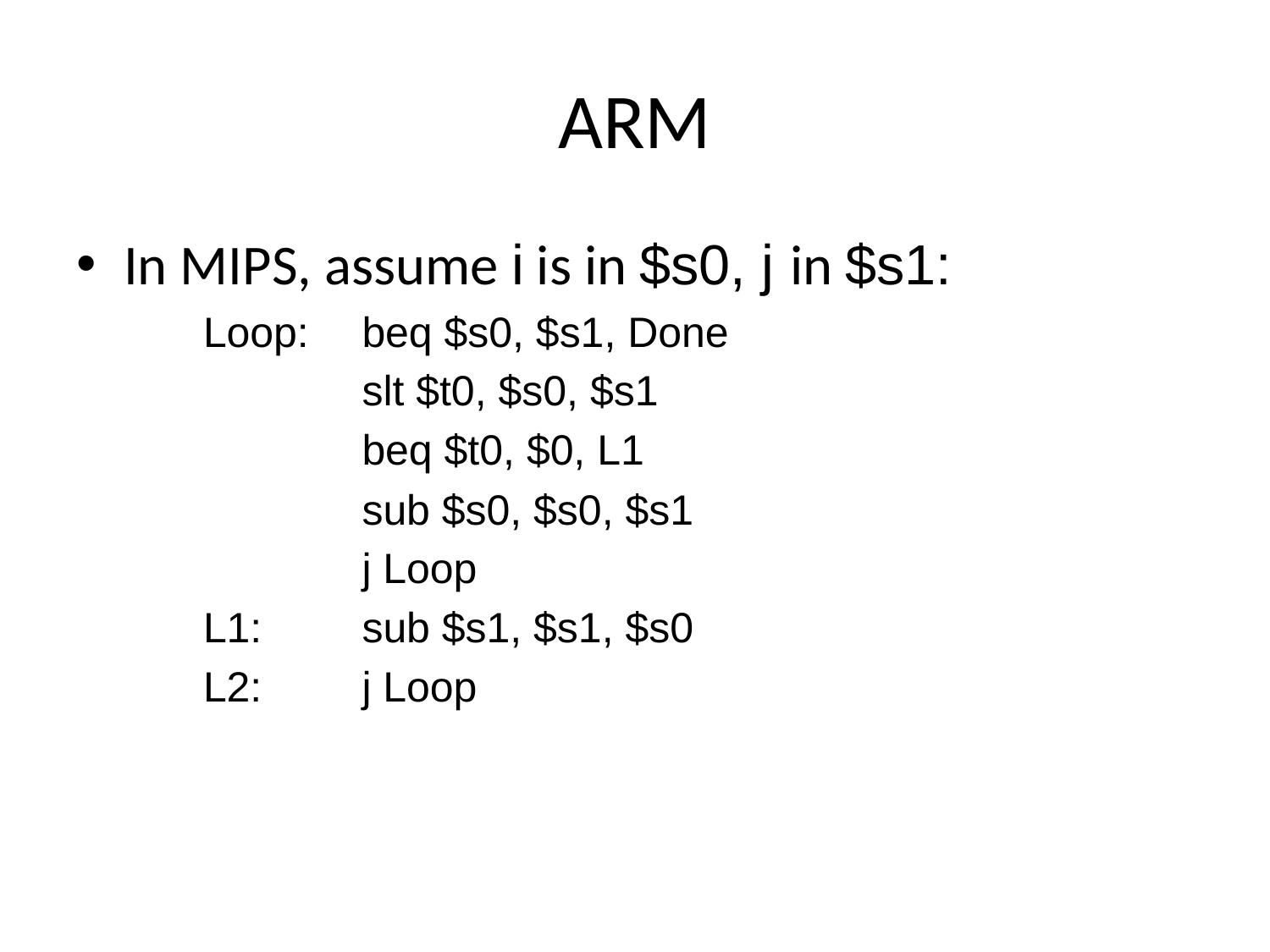

# ARM
In MIPS, assume i is in $s0, j in $s1:
Loop:	beq $s0, $s1, Done
		slt $t0, $s0, $s1
		beq $t0, $0, L1
		sub $s0, $s0, $s1
		j Loop
L1:	sub $s1, $s1, $s0
L2:	j Loop